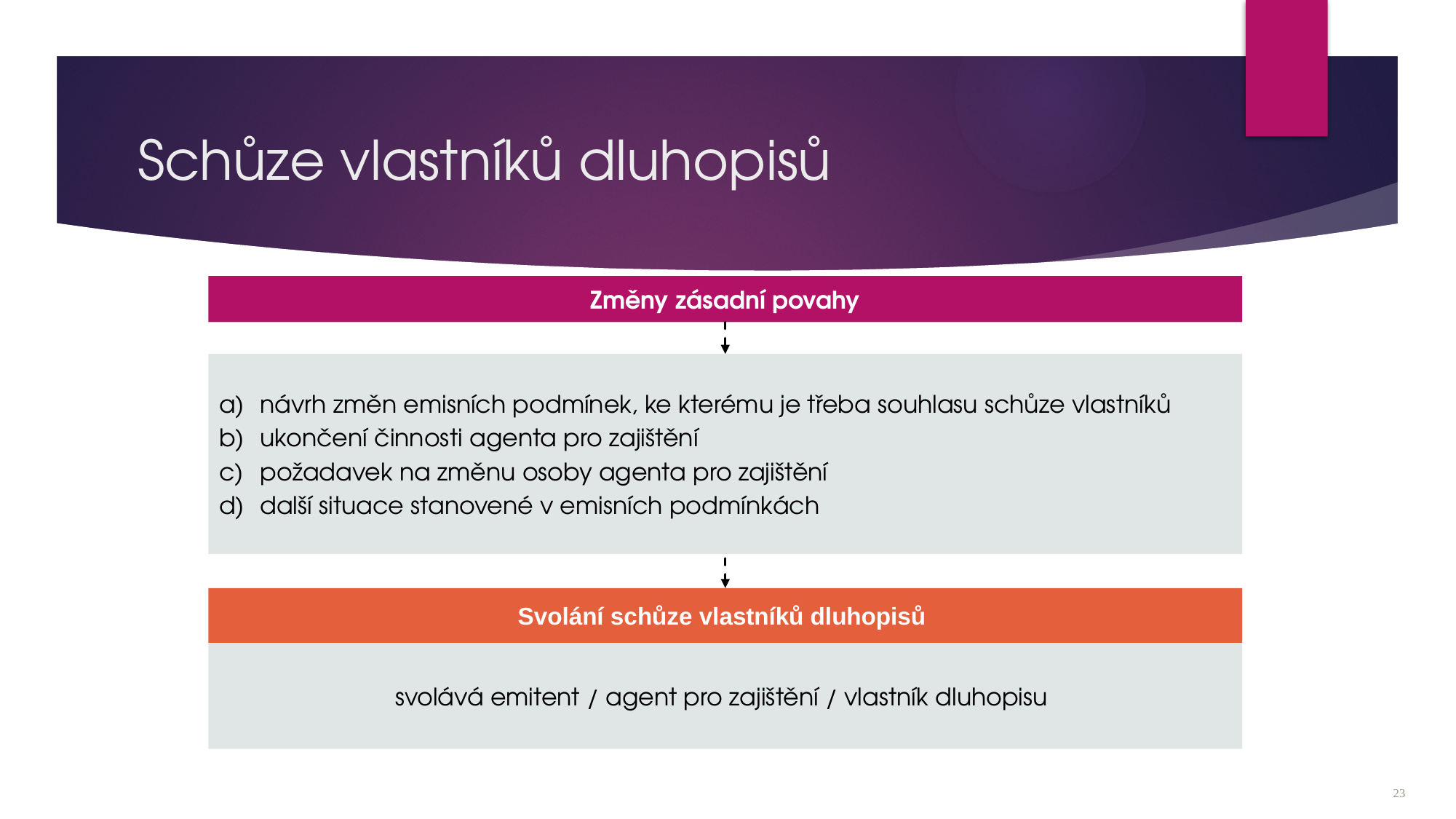

Schůze vlastníků dluhopisů
Změny zásadní povahy
návrh změn emisních podmínek, ke kterému je třeba souhlasu schůze vlastníků
ukončení činnosti agenta pro zajištění
požadavek na změnu osoby agenta pro zajištění
další situace stanovené v emisních podmínkách
Svolání schůze vlastníků dluhopisů
svolává emitent / agent pro zajištění / vlastník dluhopisu